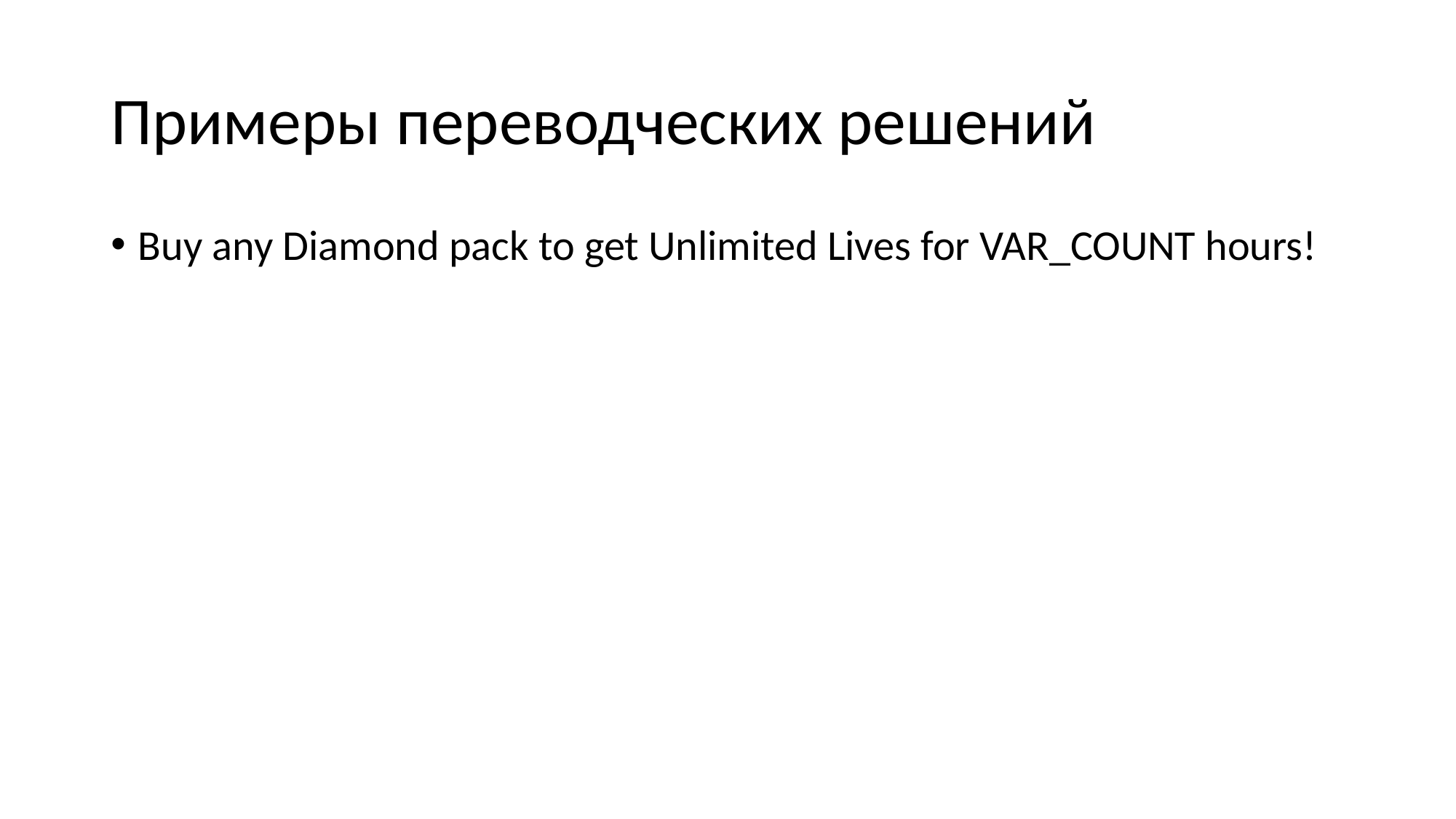

# Примеры переводческих решений
Buy any Diamond pack to get Unlimited Lives for VAR_COUNT hours!